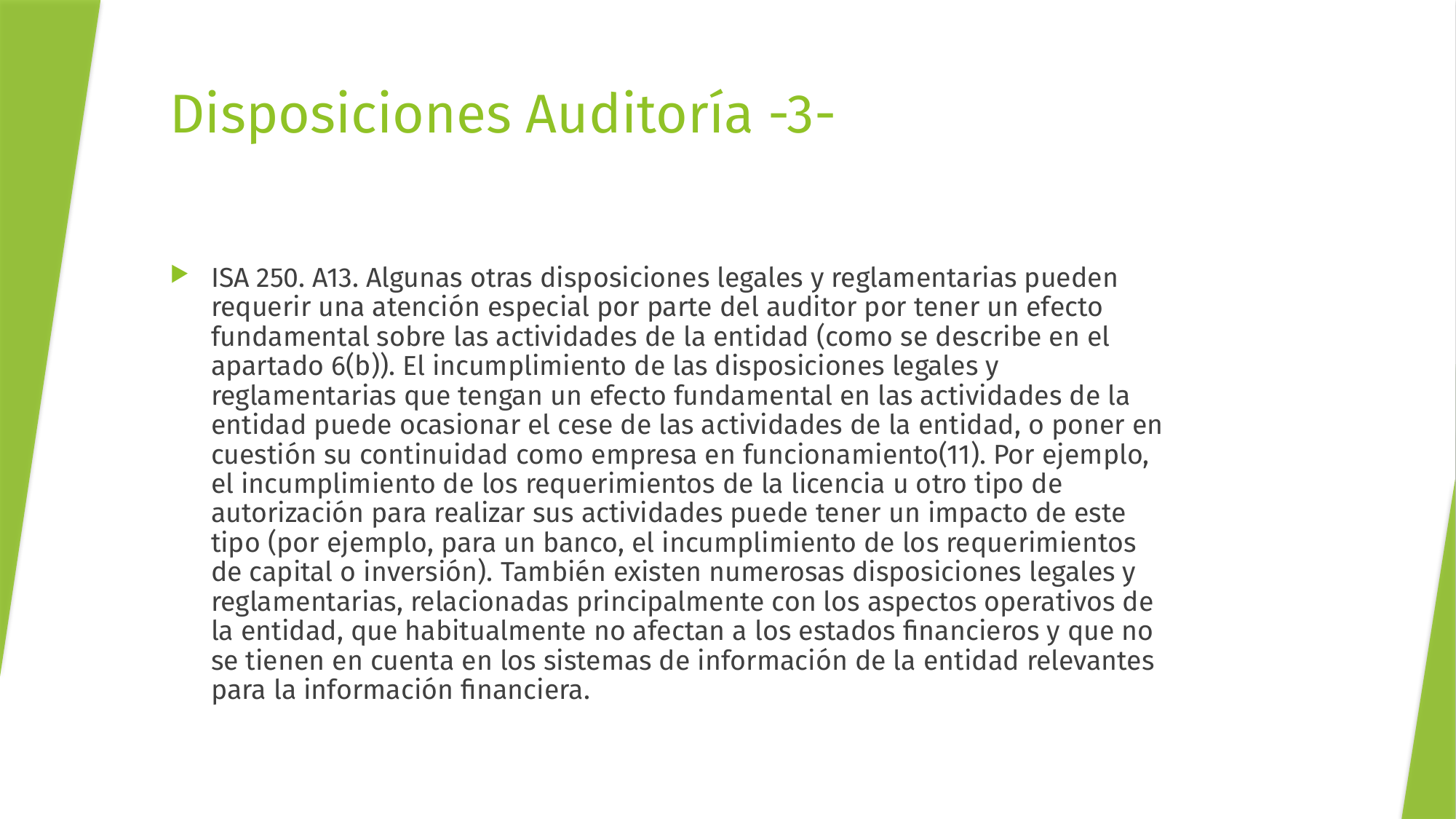

# Disposiciones Auditoría -3-
ISA 250. A13. Algunas otras disposiciones legales y reglamentarias pueden requerir una atención especial por parte del auditor por tener un efecto fundamental sobre las actividades de la entidad (como se describe en el apartado 6(b)). El incumplimiento de las disposiciones legales y reglamentarias que tengan un efecto fundamental en las actividades de la entidad puede ocasionar el cese de las actividades de la entidad, o poner en cuestión su continuidad como empresa en funcionamiento(11). Por ejemplo, el incumplimiento de los requerimientos de la licencia u otro tipo de autorización para realizar sus actividades puede tener un impacto de este tipo (por ejemplo, para un banco, el incumplimiento de los requerimientos de capital o inversión). También existen numerosas disposiciones legales y reglamentarias, relacionadas principalmente con los aspectos operativos de la entidad, que habitualmente no afectan a los estados financieros y que no se tienen en cuenta en los sistemas de información de la entidad relevantes para la información financiera.

24